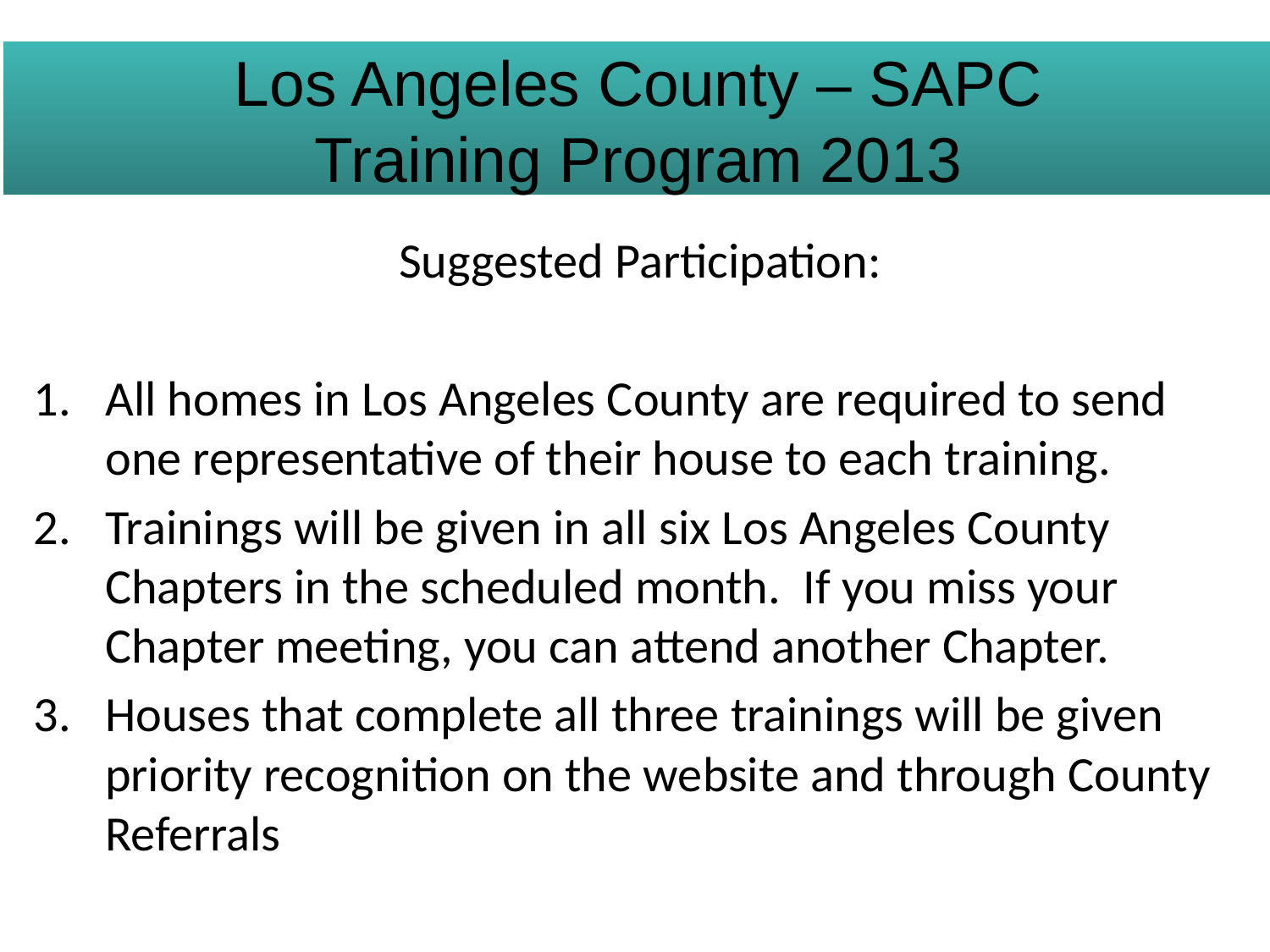

Los Angeles County – SAPC
Training Program 2013
Suggested Participation:

All homes in Los Angeles County are required to send one representative of their house to each training.
Trainings will be given in all six Los Angeles County Chapters in the scheduled month.  If you miss your Chapter meeting, you can attend another Chapter.
Houses that complete all three trainings will be given priority recognition on the website and through County Referrals